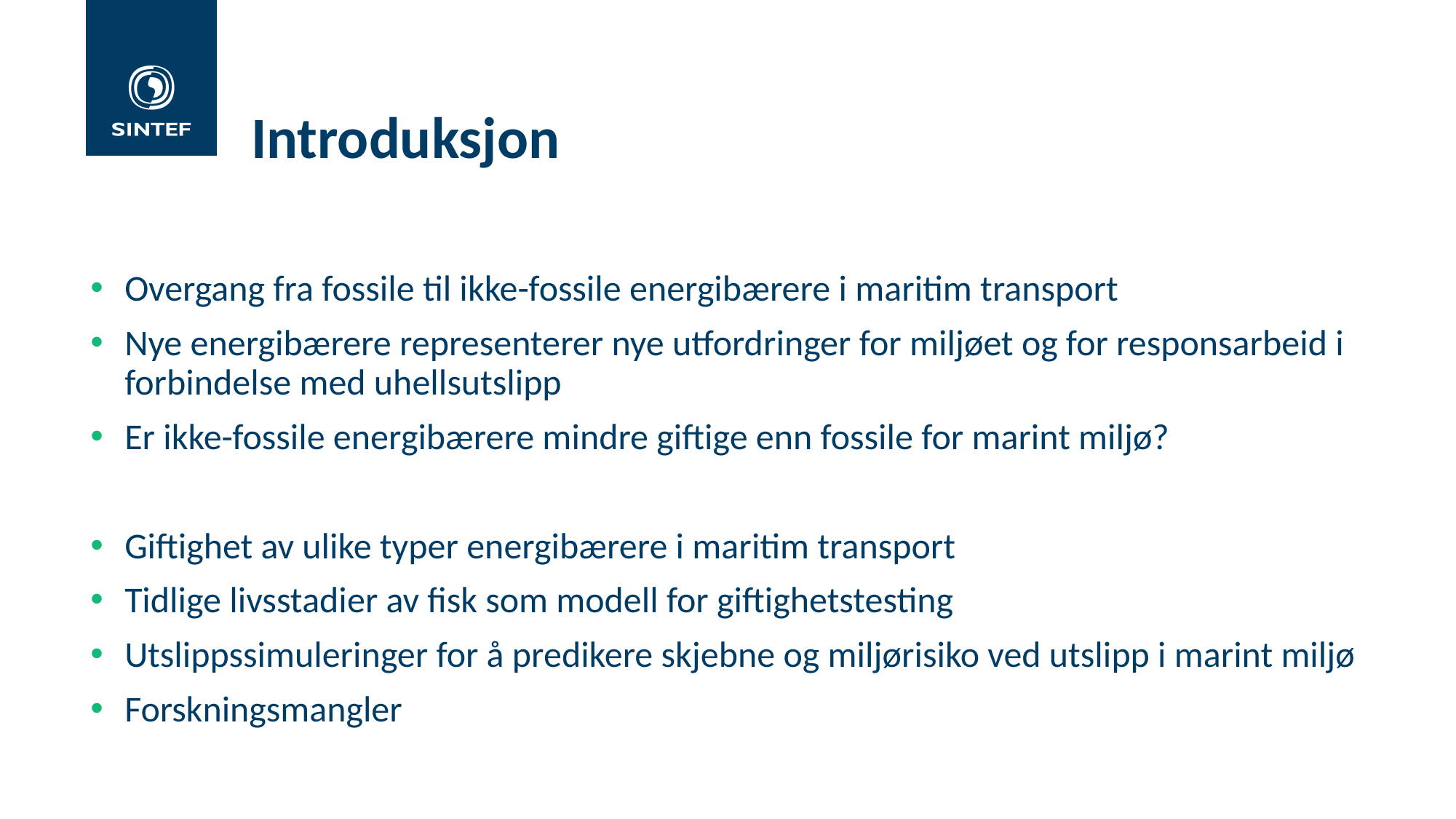

# Introduksjon
Overgang fra fossile til ikke-fossile energibærere i maritim transport
Nye energibærere representerer nye utfordringer for miljøet og for responsarbeid i forbindelse med uhellsutslipp
Er ikke-fossile energibærere mindre giftige enn fossile for marint miljø?

Giftighet av ulike typer energibærere i maritim transport
Tidlige livsstadier av fisk som modell for giftighetstesting
Utslippssimuleringer for å predikere skjebne og miljørisiko ved utslipp i marint miljø
Forskningsmangler